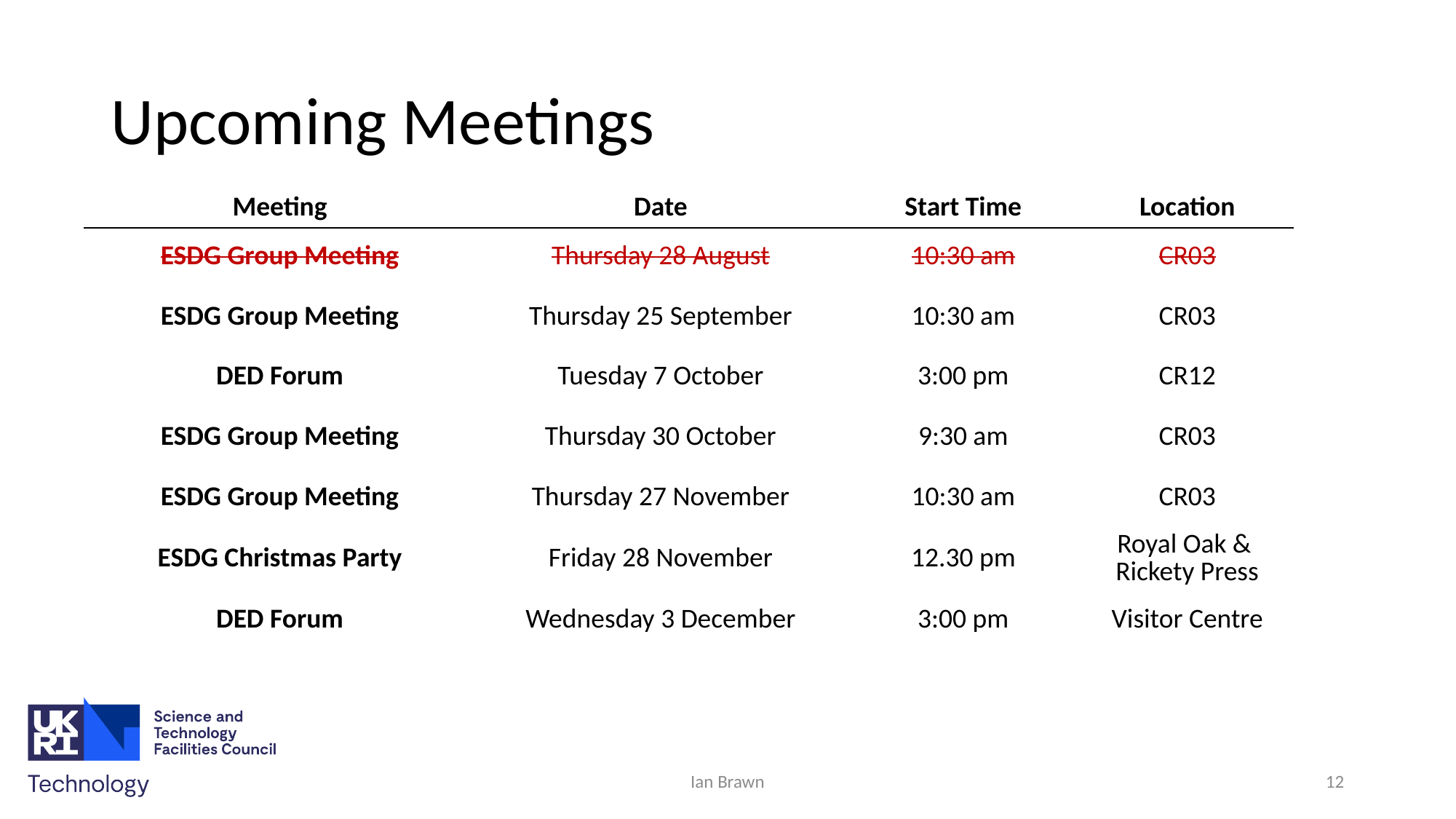

# Upcoming Meetings
| Meeting | Date | Start Time | Location |
| --- | --- | --- | --- |
| ESDG Group Meeting | Thursday 28 August | 10:30 am | CR03 |
| ESDG Group Meeting | Thursday 25 September | 10:30 am | CR03 |
| DED Forum | Tuesday 7 October | 3:00 pm | CR12 |
| ESDG Group Meeting | Thursday 30 October | 9:30 am | CR03 |
| ESDG Group Meeting | Thursday 27 November | 10:30 am | CR03 |
| ESDG Christmas Party | Friday 28 November | 12.30 pm | Royal Oak & Rickety Press |
| DED Forum | Wednesday 3 December | 3:00 pm | Visitor Centre |
Ian Brawn
12